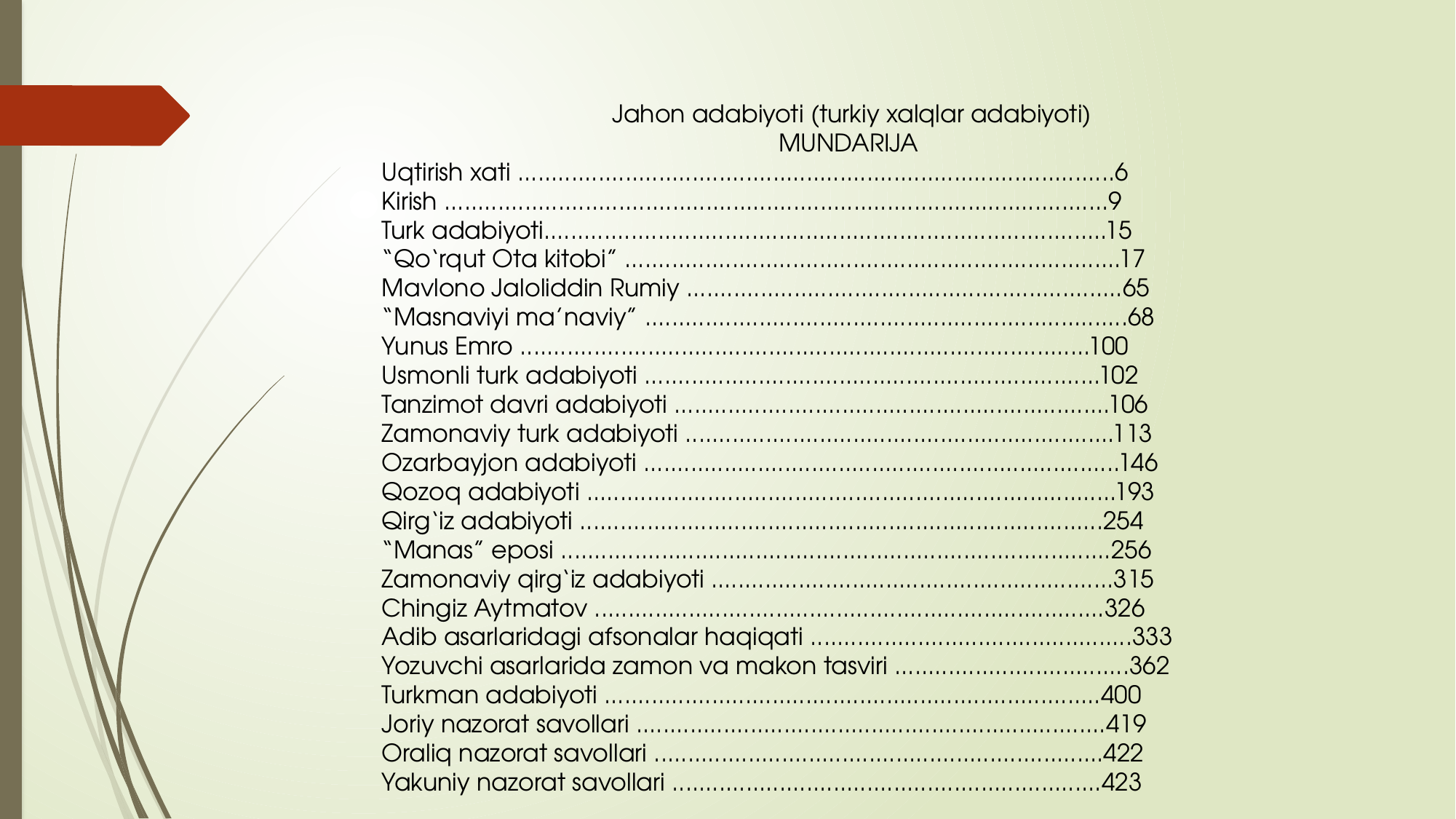

Jahon adabiyoti (turkiy xalqlar adabiyoti)
MUNDARIJA
Uqtirish xati .........................................................................................6
Kirish ...................................................................................................9
Turk adabiyoti....................................................................................15
“Qo‘rqut Ota kitobi” ..........................................................................17
Mavlono Jaloliddin Rumiy .................................................................65
“Masnaviyi ma’naviy” ........................................................................68
Yunus Emro .....................................................................................100
Usmonli turk adabiyoti ....................................................................102
Tanzimot davri adabiyoti .................................................................106
Zamonaviy turk adabiyoti ................................................................113
Ozarbayjon adabiyoti .......................................................................146
Qozoq adabiyoti ...............................................................................193
Qirg‘iz adabiyoti ..............................................................................254
“Manas” eposi ..................................................................................256
Zamonaviy qirg‘iz adabiyoti ............................................................315
Chingiz Aytmatov ............................................................................326
Adib asarlaridagi afsonalar haqiqati ................................................333
Yozuvchi asarlarida zamon va makon tasviri ...................................362
Turkman adabiyoti ..........................................................................400
Joriy nazorat savollari ......................................................................419
Oraliq nazorat savollari ...................................................................422
Yakuniy nazorat savollari ................................................................423